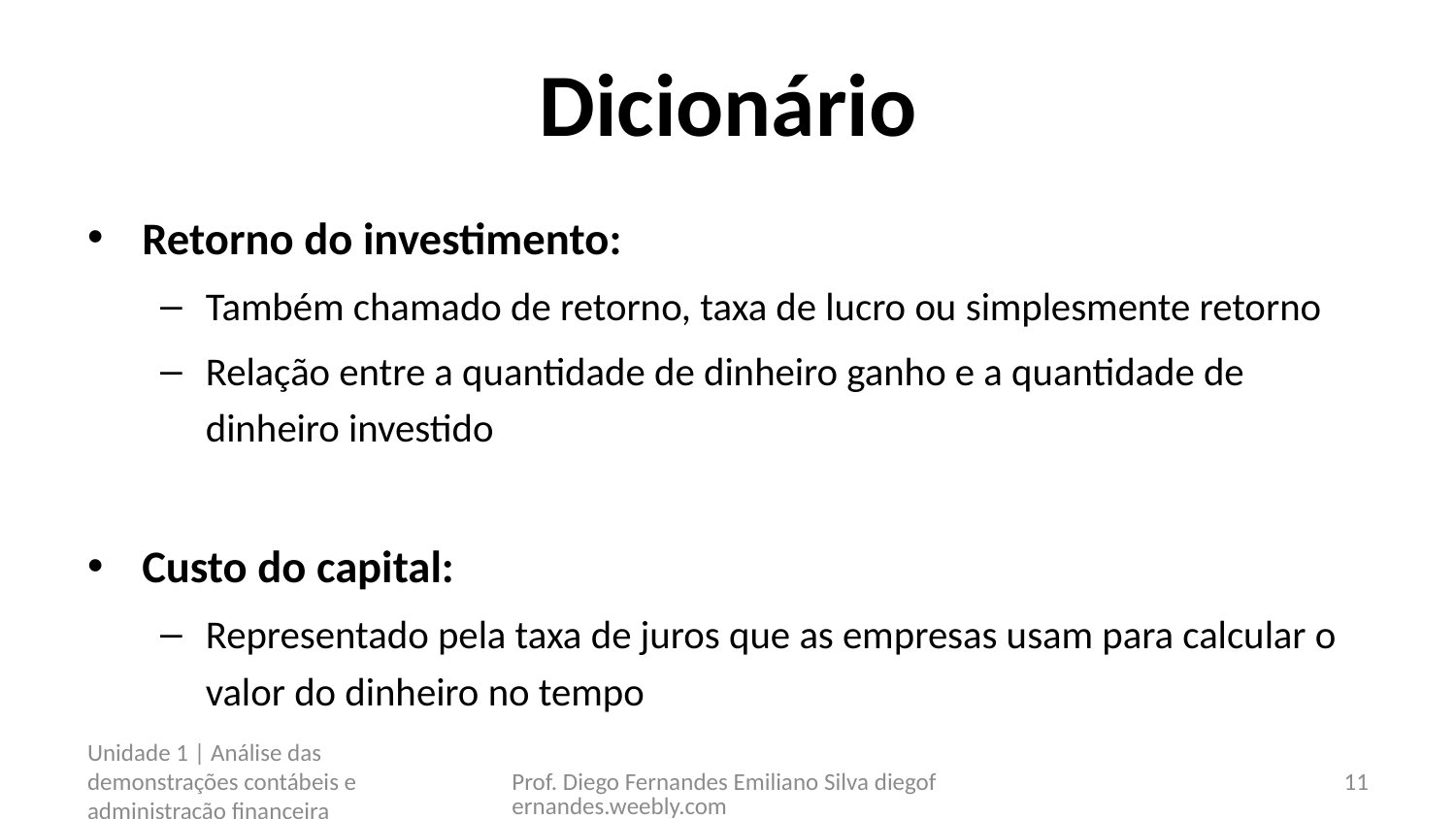

# Dicionário
Retorno do investimento:
Também chamado de retorno, taxa de lucro ou simplesmente retorno
Relação entre a quantidade de dinheiro ganho e a quantidade de dinheiro investido

Custo do capital:
Representado pela taxa de juros que as empresas usam para calcular o valor do dinheiro no tempo
Unidade 1 | Análise das demonstrações contábeis e administração financeira
Prof. Diego Fernandes Emiliano Silva diegofernandes.weebly.com
11